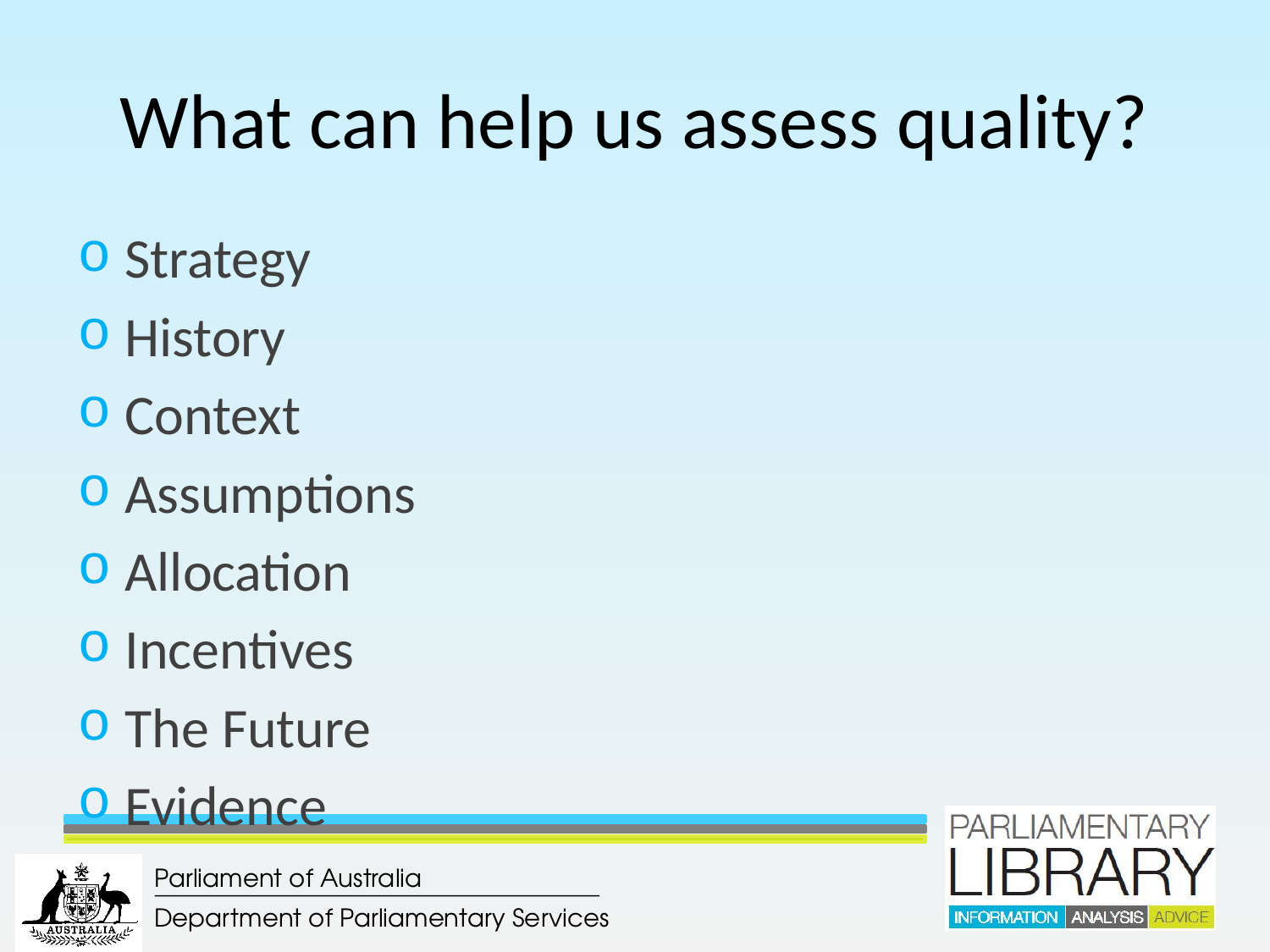

# What can help us assess quality?
Strategy
History
Context
Assumptions
Allocation
Incentives
The Future
Evidence